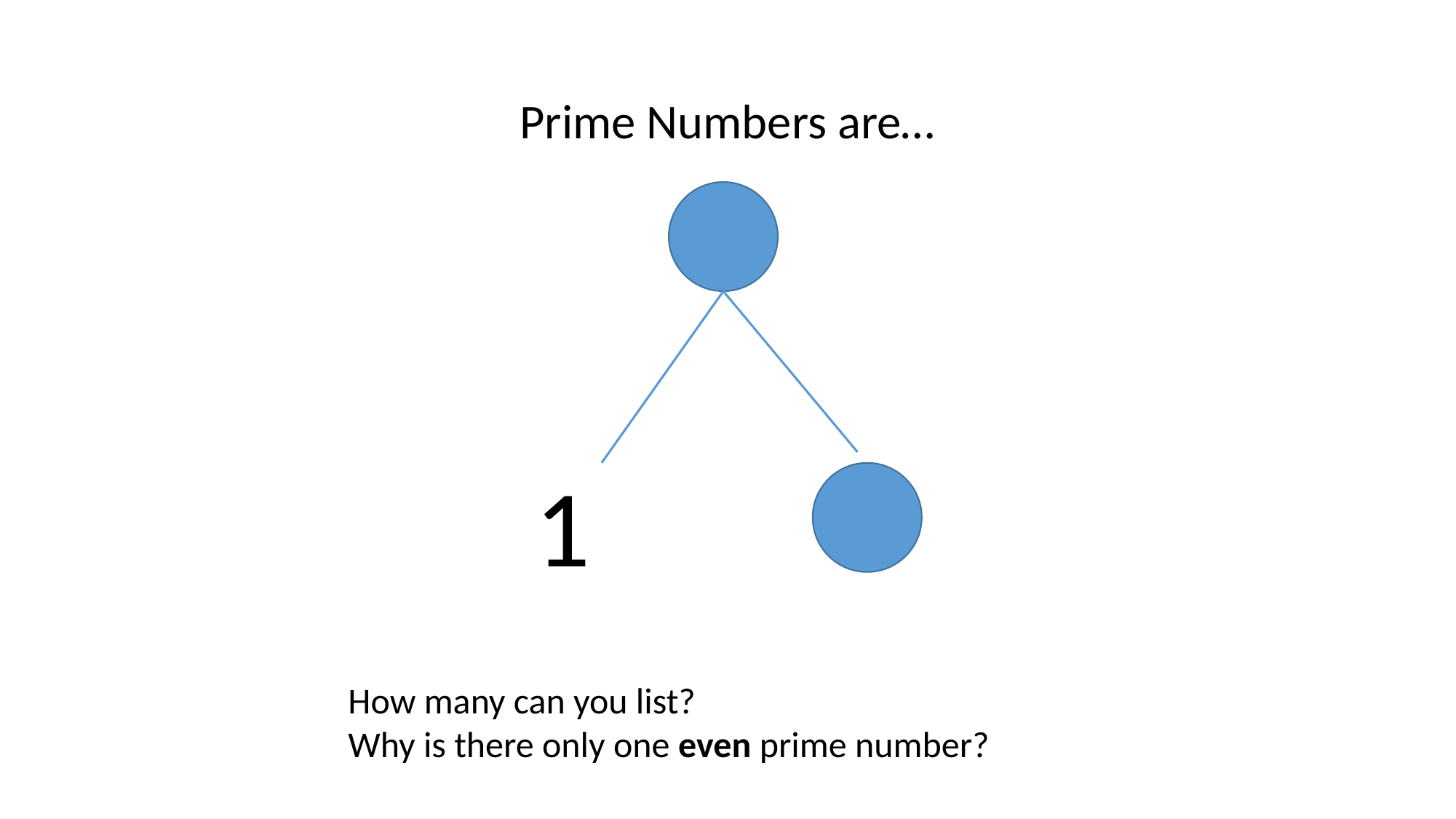

# Prime Numbers are…

1

How many can you list?
Why is there only one even prime number?